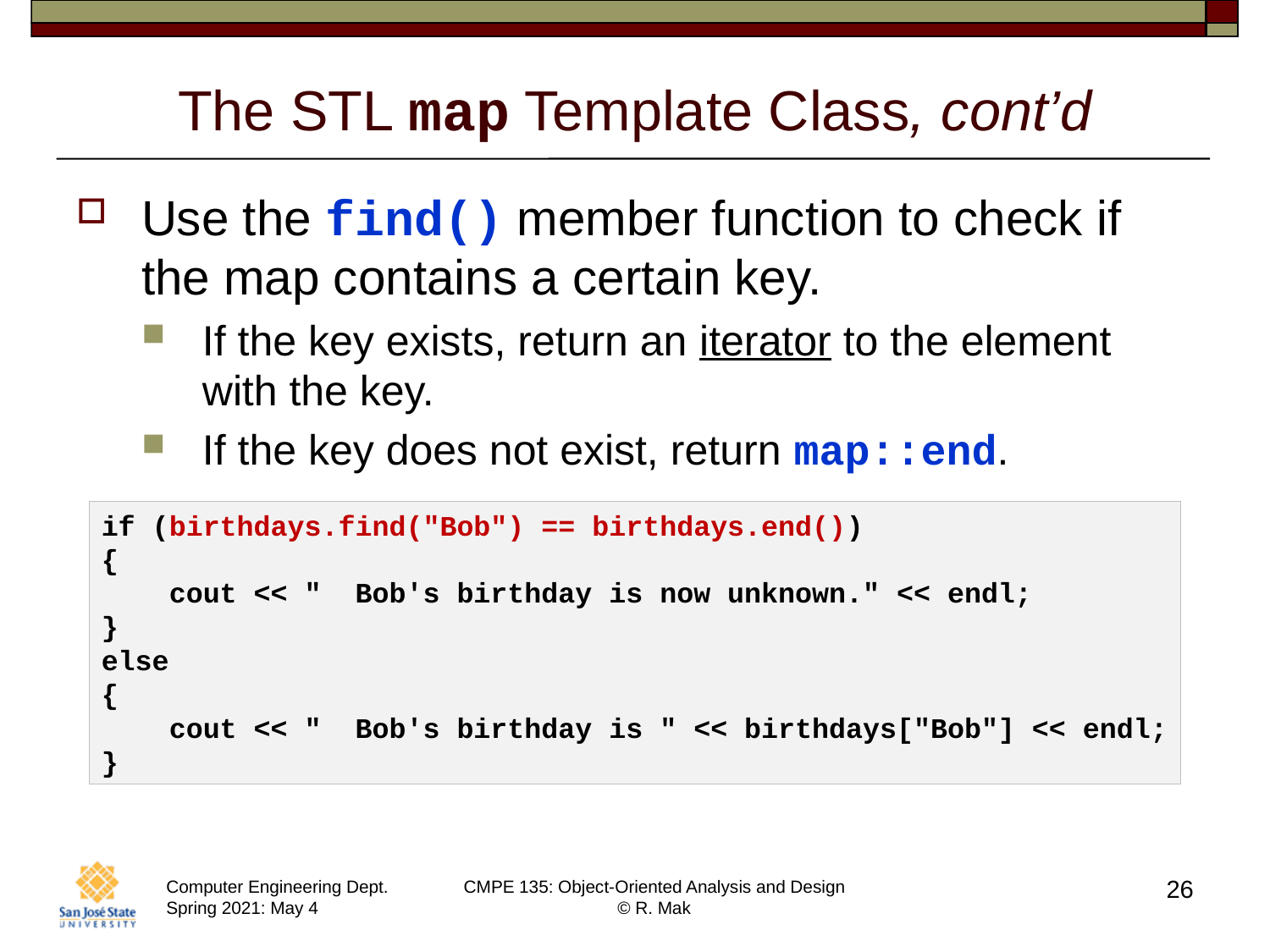

# The STL map Template Class, cont’d
Use the find() member function to check if the map contains a certain key.
If the key exists, return an iterator to the element with the key.
If the key does not exist, return map::end.
if (birthdays.find("Bob") == birthdays.end())
{
    cout << "  Bob's birthday is now unknown." << endl;
}
else
{
    cout << "  Bob's birthday is " << birthdays["Bob"] << endl;
}
26